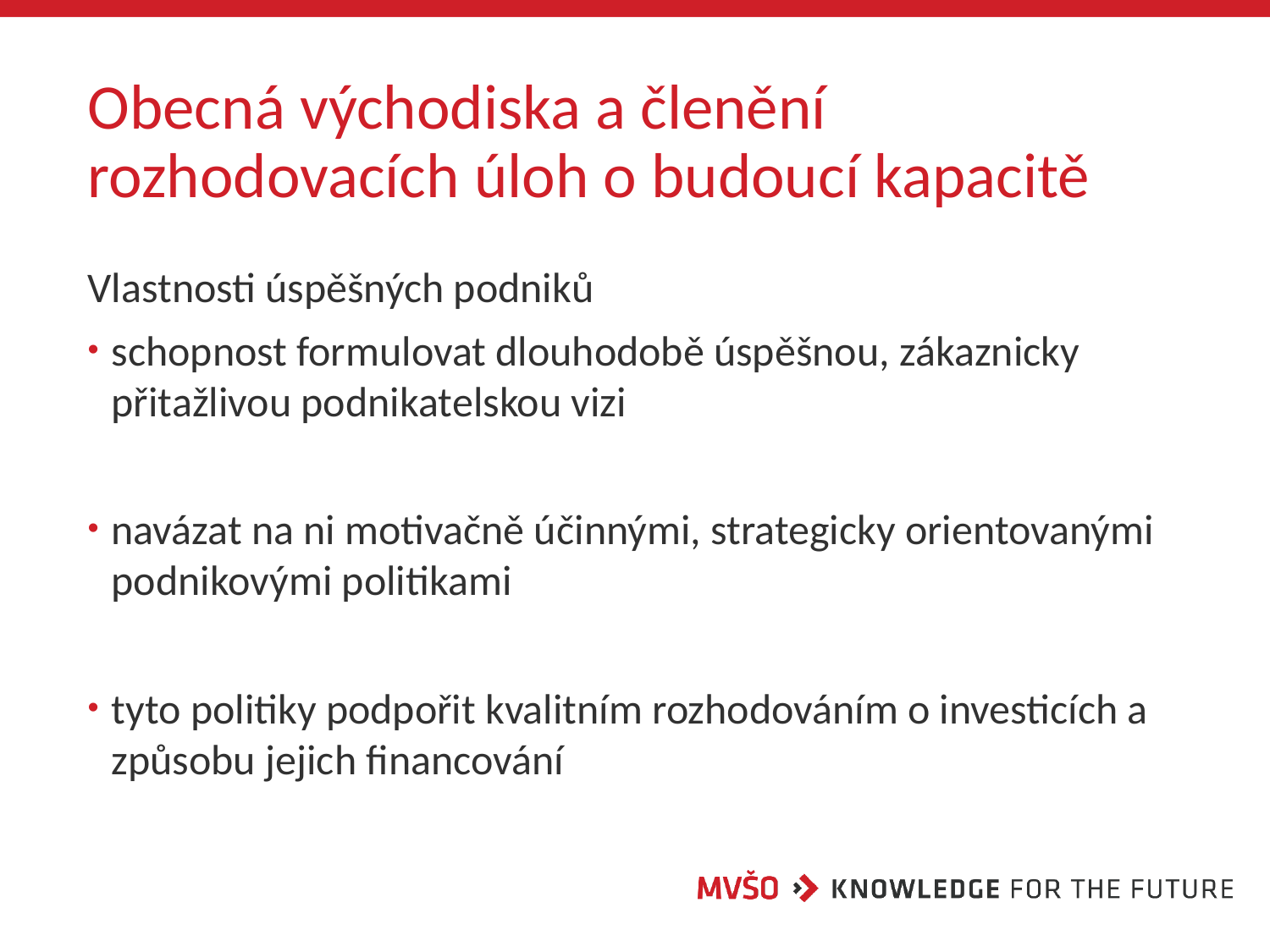

# Obecná východiska a členění rozhodovacích úloh o budoucí kapacitě
Vlastnosti úspěšných podniků
schopnost formulovat dlouhodobě úspěšnou, zákaznicky přitažlivou podnikatelskou vizi

navázat na ni motivačně účinnými, strategicky orientovanými podnikovými politikami

tyto politiky podpořit kvalitním rozhodováním o investicích a způsobu jejich financování